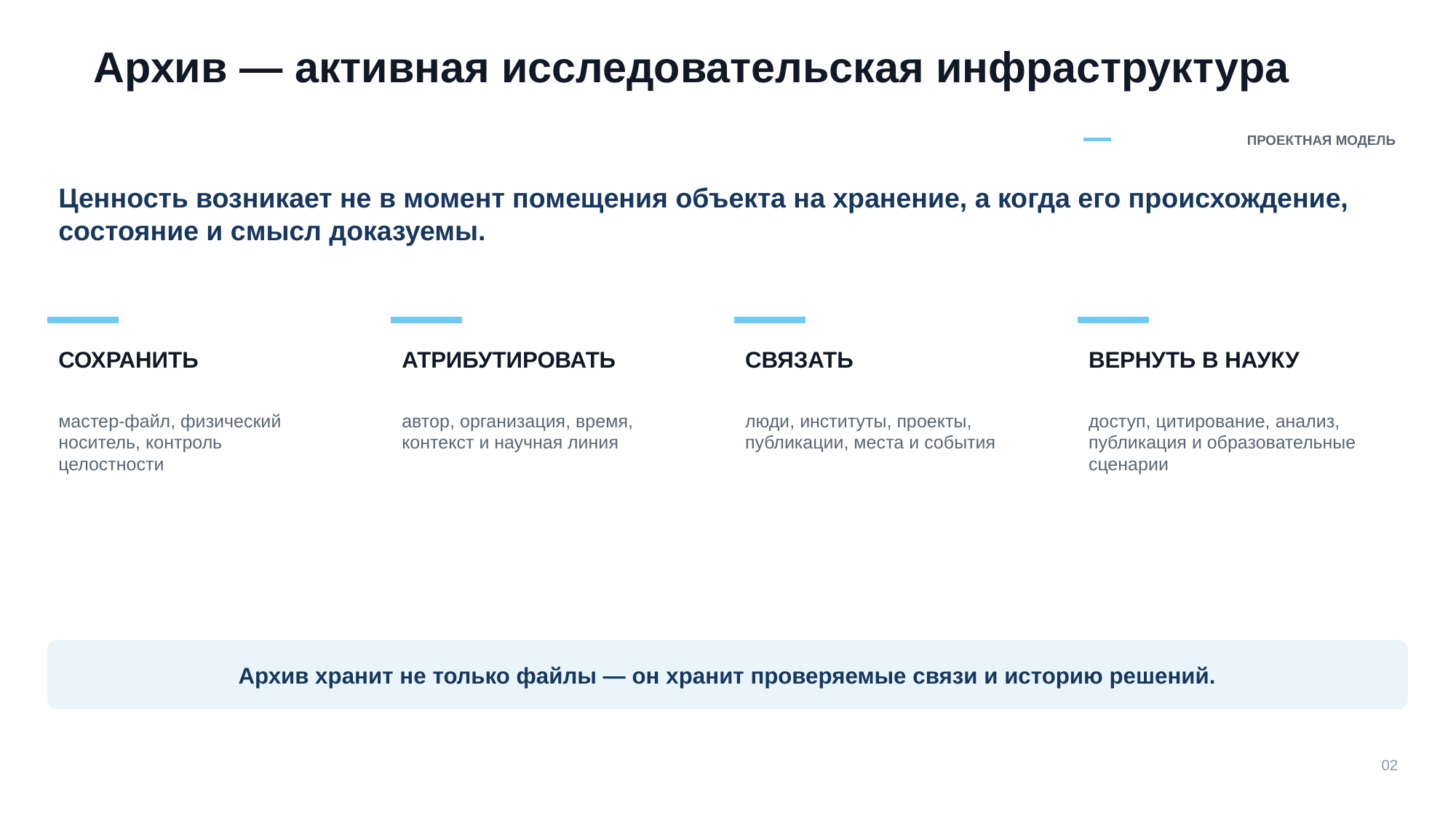

Архив — активная исследовательская инфраструктура

ПРОЕКТНАЯ МОДЕЛЬ

Ценность возникает не в момент помещения объекта на хранение, а когда его происхождение, состояние и смысл доказуемы.

СОХРАНИТЬ
АТРИБУТИРОВАТЬ
СВЯЗАТЬ
ВЕРНУТЬ В НАУКУ
мастер-файл, физический носитель, контроль целостности
автор, организация, время, контекст и научная линия
люди, институты, проекты, публикации, места и события
доступ, цитирование, анализ, публикация и образовательные сценарии

Архив хранит не только файлы — он хранит проверяемые связи и историю решений.
02